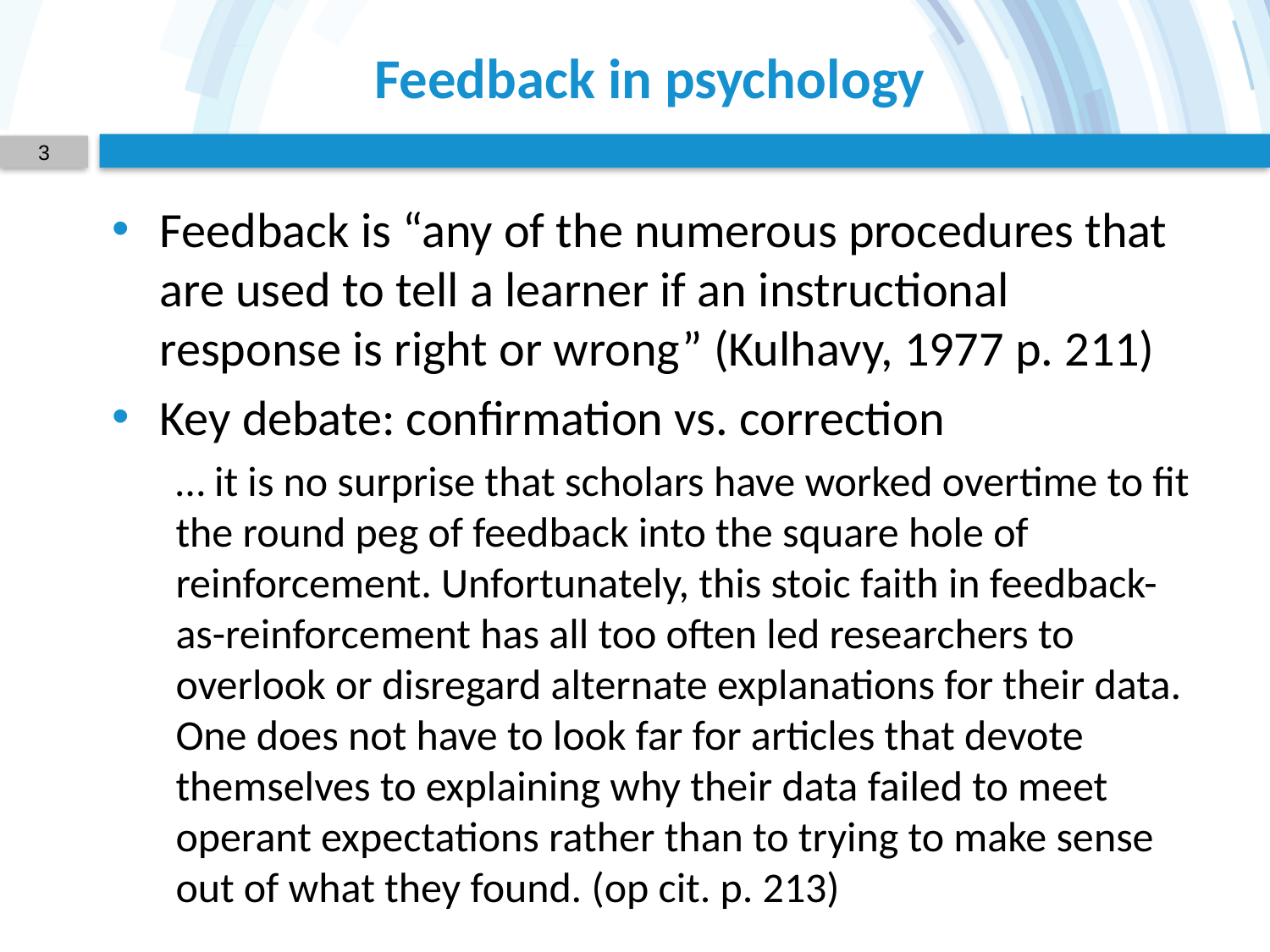

# Feedback in psychology
3
Feedback is “any of the numerous procedures that are used to tell a learner if an instructional response is right or wrong” (Kulhavy, 1977 p. 211)
Key debate: confirmation vs. correction
… it is no surprise that scholars have worked overtime to fit the round peg of feedback into the square hole of reinforcement. Unfortunately, this stoic faith in feedback-as-reinforcement has all too often led researchers to overlook or disregard alternate explanations for their data. One does not have to look far for articles that devote themselves to explaining why their data failed to meet operant expectations rather than to trying to make sense out of what they found. (op cit. p. 213)